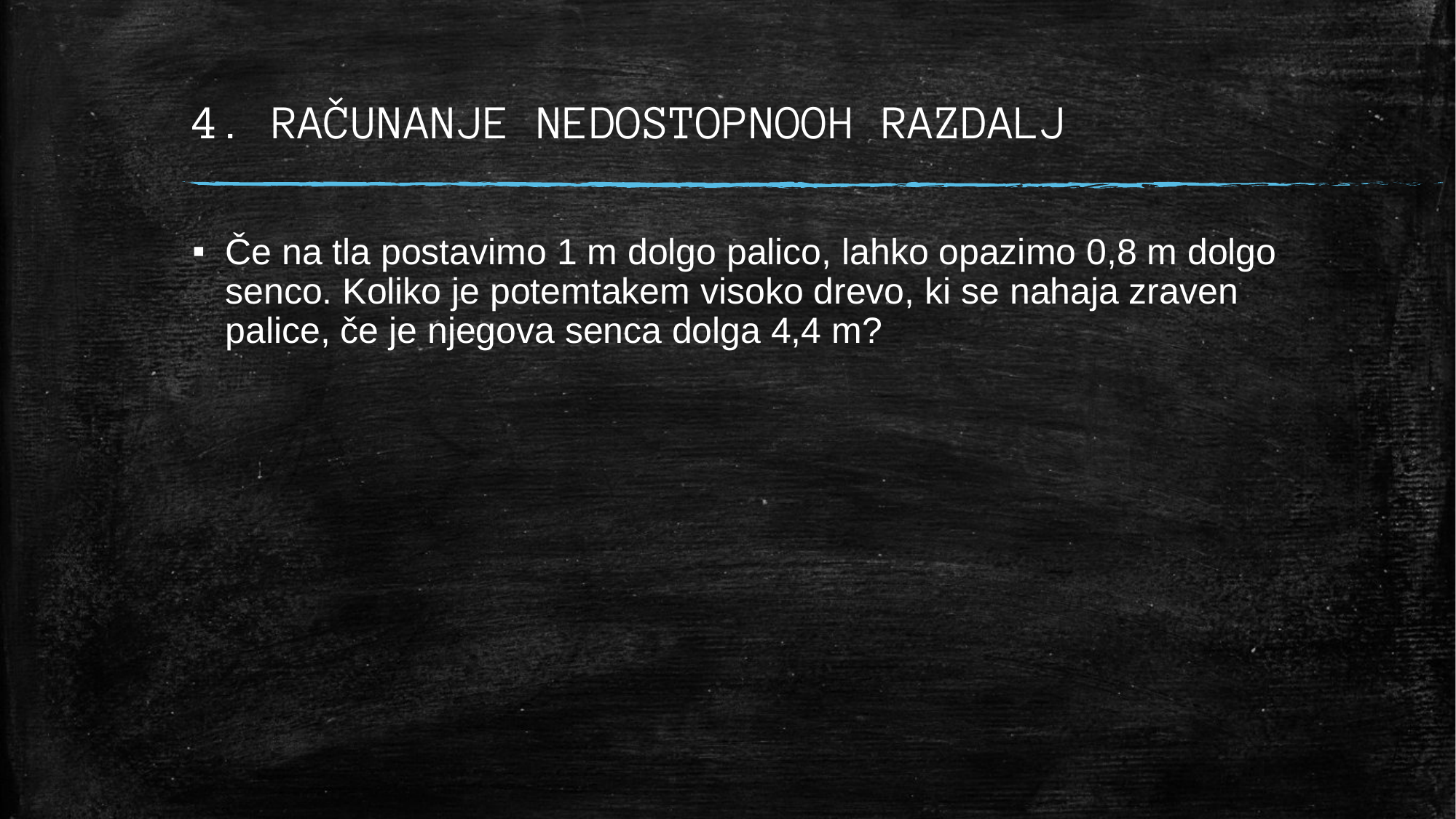

# 4. RAČUNANJE NEDOSTOPNOOH RAZDALJ
Če na tla postavimo 1 m dolgo palico, lahko opazimo 0,8 m dolgo senco. Koliko je potemtakem visoko drevo, ki se nahaja zraven palice, če je njegova senca dolga 4,4 m?